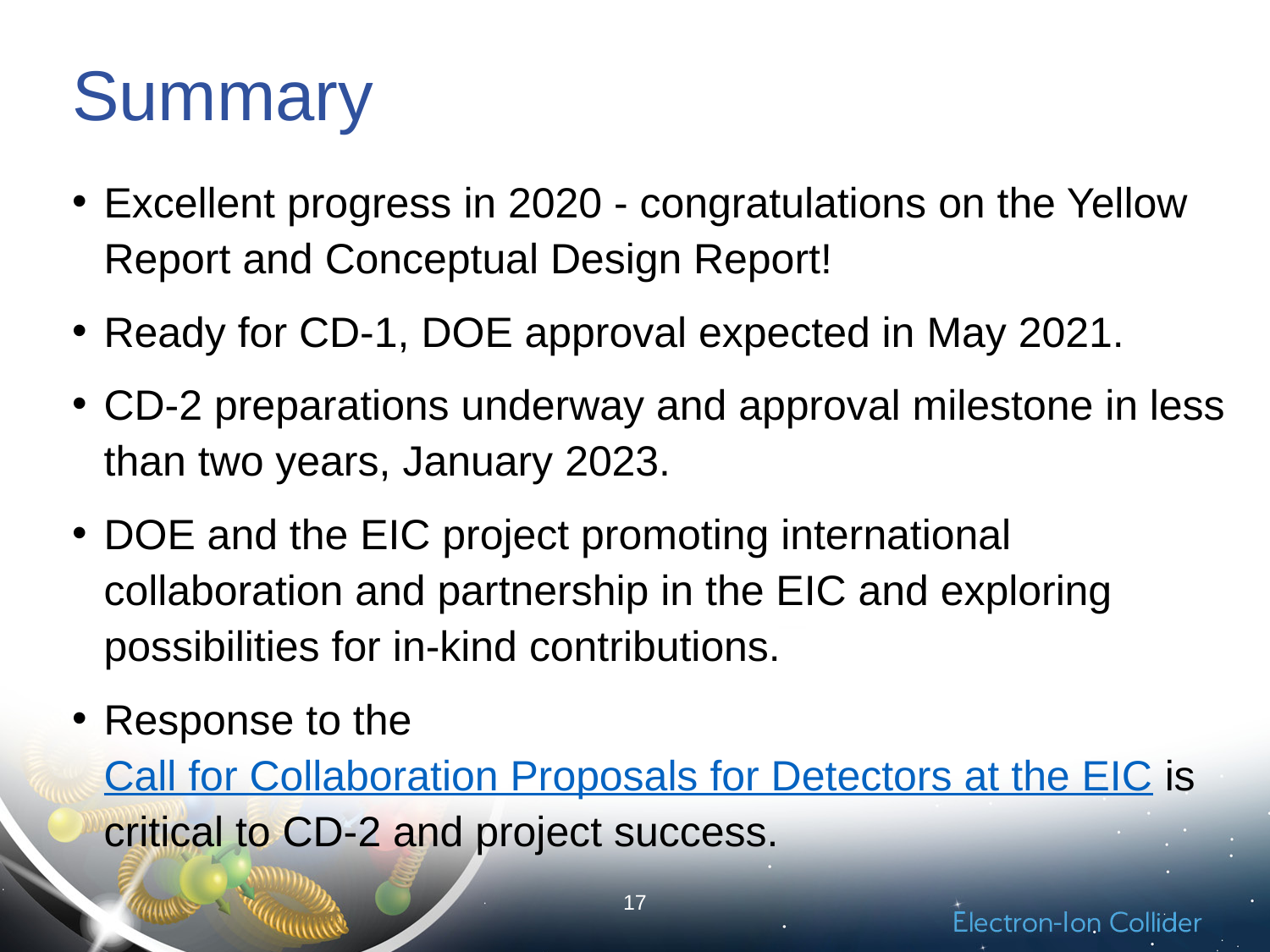

# Summary
Excellent progress in 2020 - congratulations on the Yellow Report and Conceptual Design Report!
Ready for CD-1, DOE approval expected in May 2021.
CD-2 preparations underway and approval milestone in less than two years, January 2023.
DOE and the EIC project promoting international collaboration and partnership in the EIC and exploring possibilities for in-kind contributions.
Response to the Call for Collaboration Proposals for Detectors at the EIC is critical to CD-2 and project success.
17